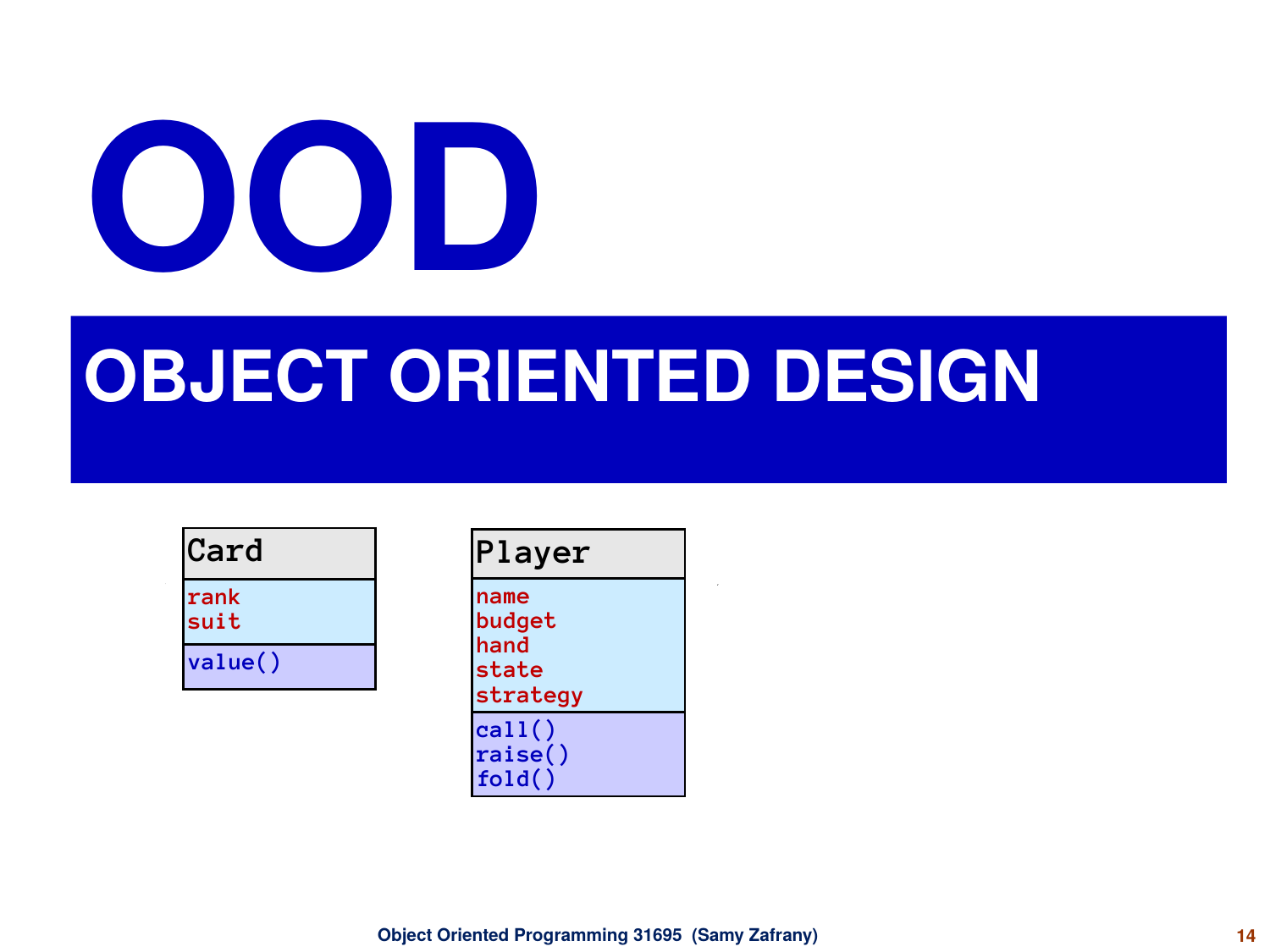

OOD
# Object oriented design
| Card |
| --- |
| rank suit |
| value() |
| Player |
| --- |
| name budget hand state strategy |
| call() raise() fold() |